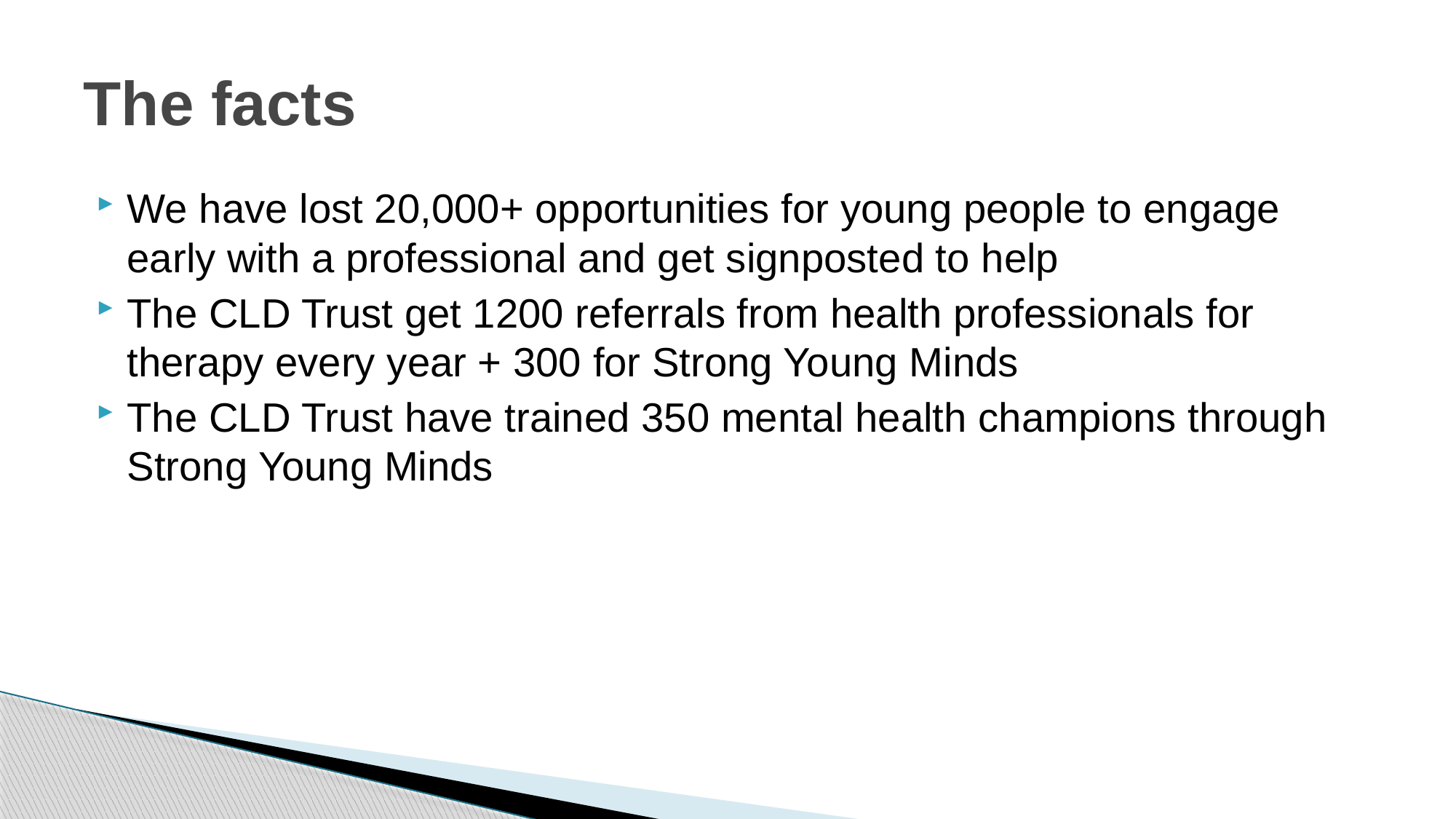

# The facts
We have lost 20,000+ opportunities for young people to engage early with a professional and get signposted to help
The CLD Trust get 1200 referrals from health professionals for therapy every year + 300 for Strong Young Minds
The CLD Trust have trained 350 mental health champions through Strong Young Minds